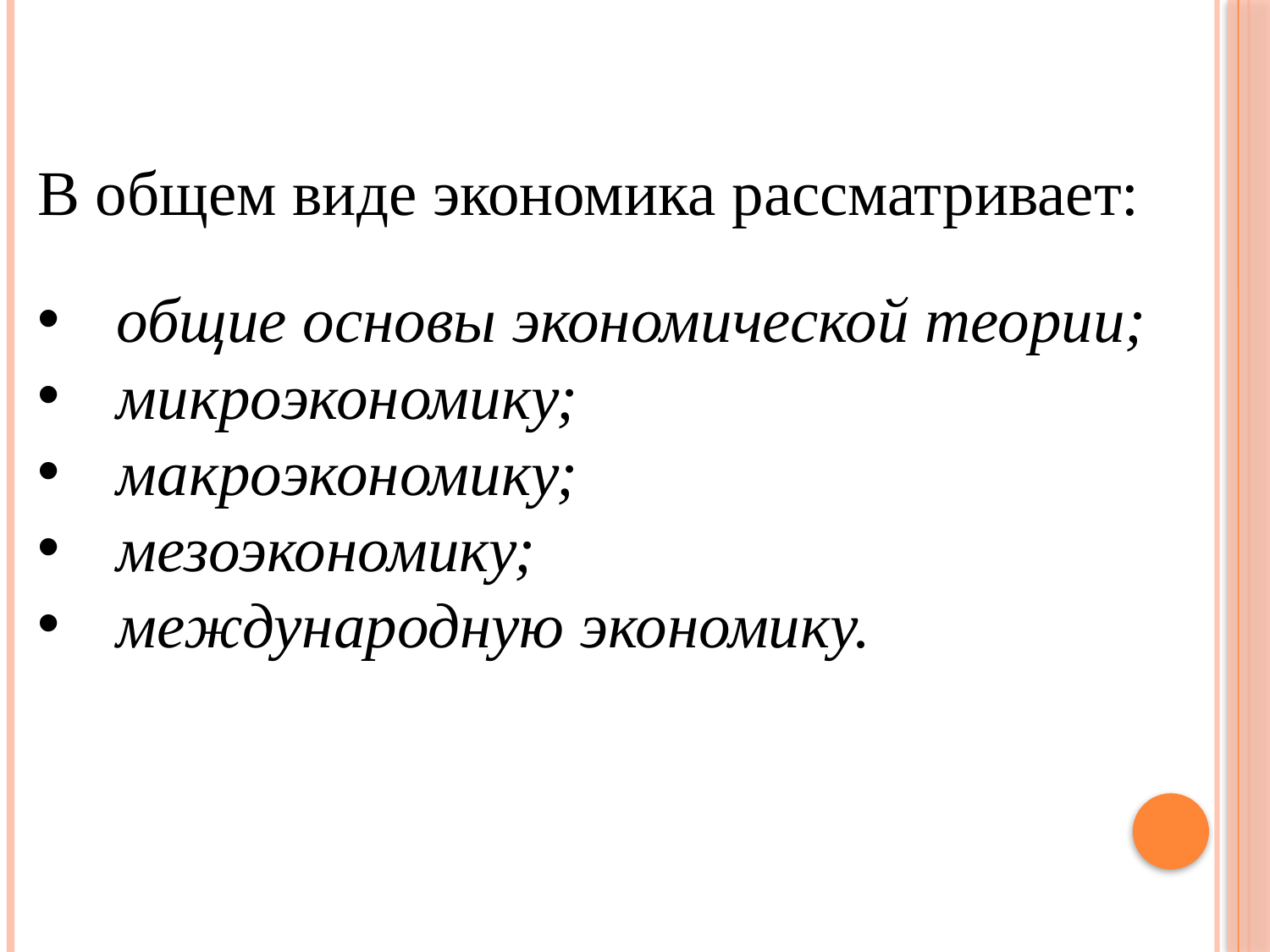

В общем виде экономика рассматривает:

общие основы экономической теории;
микроэкономику;
макроэкономику;
мезоэкономику;
международную экономику.